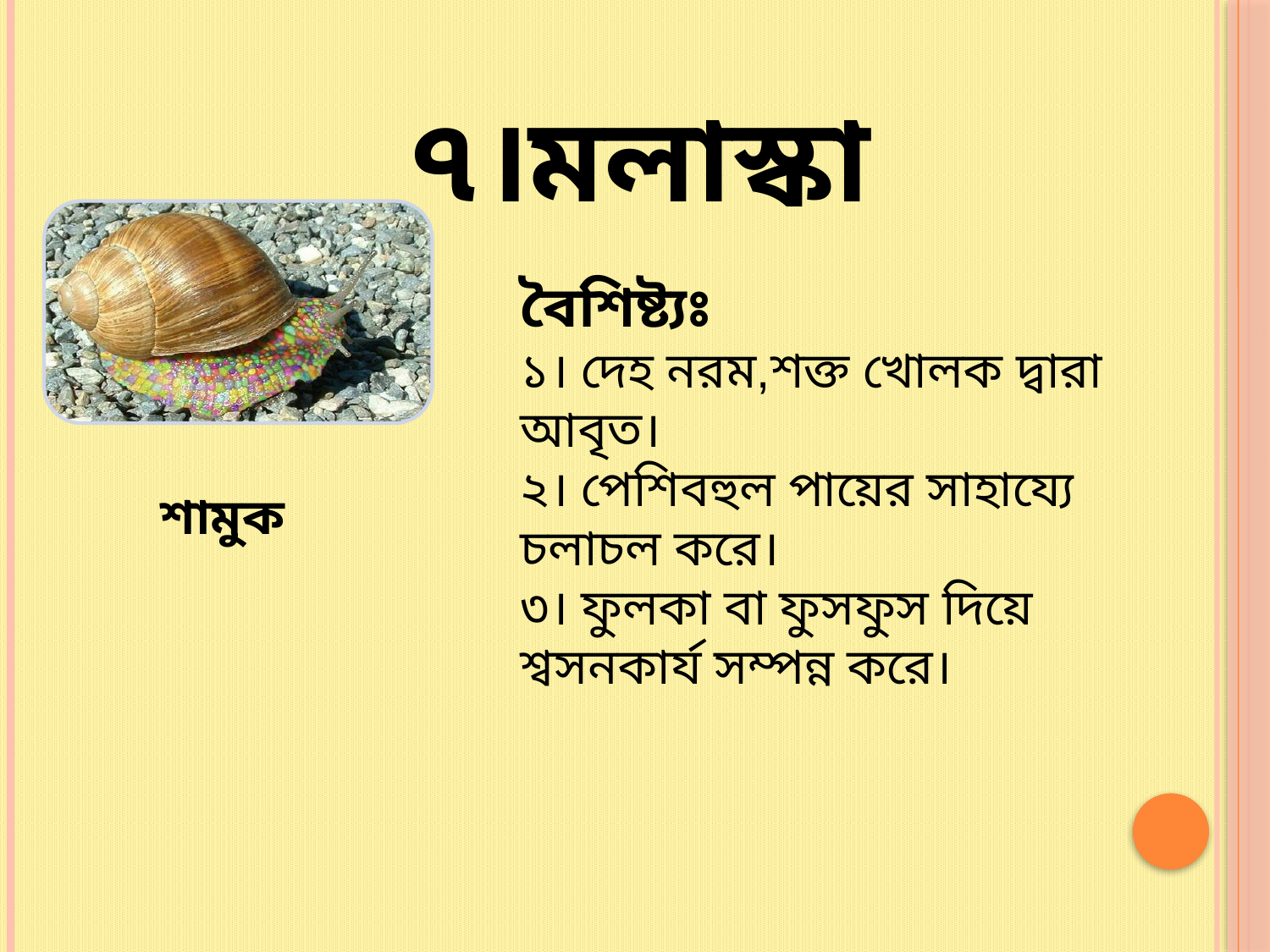

# ৭।মলাস্কা

বৈশিষ্ট্যঃ
১। দেহ নরম,শক্ত খোলক দ্বারা আবৃত।
২। পেশিবহুল পায়ের সাহায্যে চলাচল করে।
৩। ফুলকা বা ফুসফুস দিয়ে শ্বসনকার্য সম্পন্ন করে।
শামুক